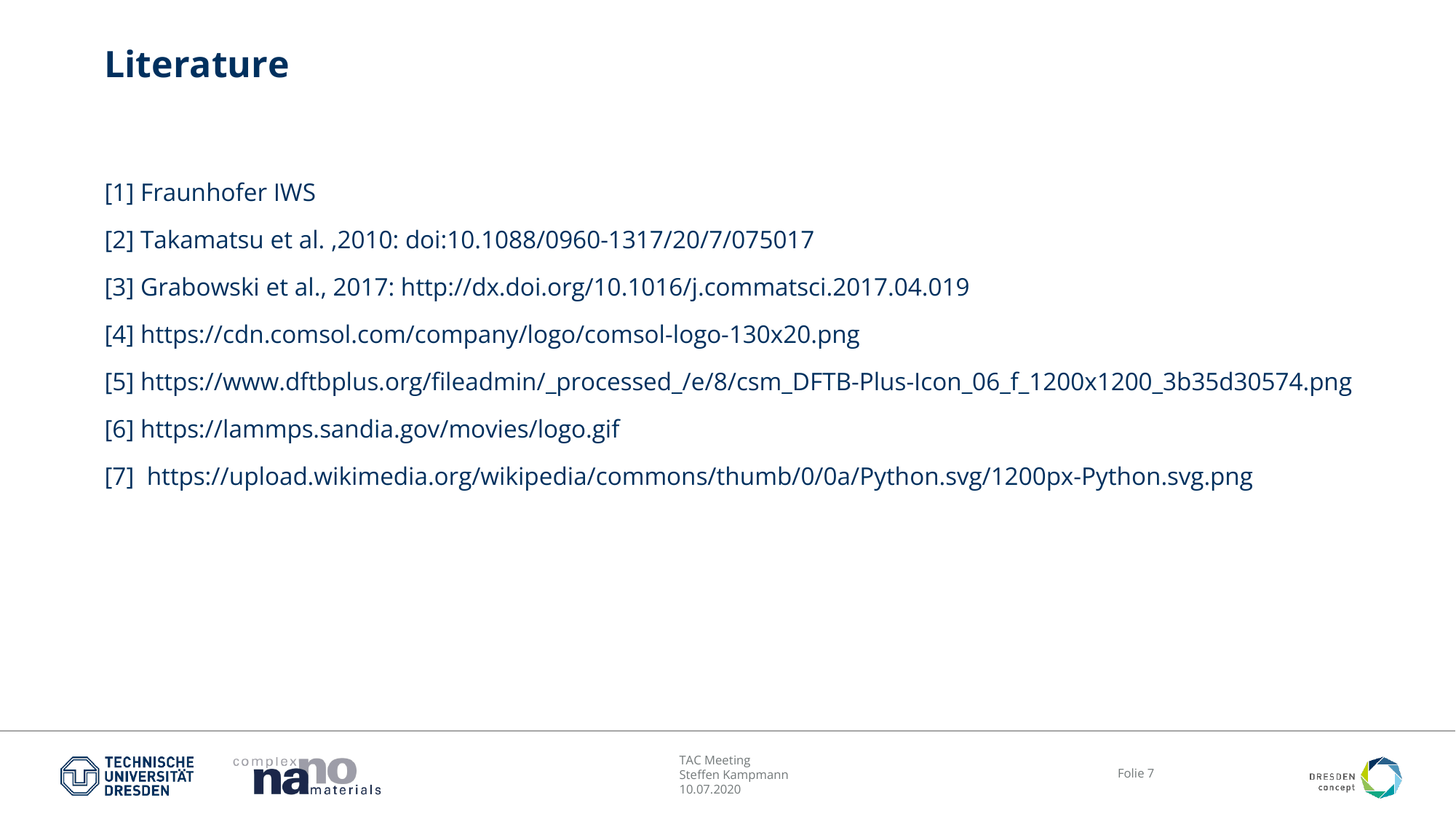

# Literature
[1] Fraunhofer IWS
[2] Takamatsu et al. ,2010: doi:10.1088/0960-1317/20/7/075017
[3] Grabowski et al., 2017: http://dx.doi.org/10.1016/j.commatsci.2017.04.019
[4] https://cdn.comsol.com/company/logo/comsol-logo-130x20.png
[5] https://www.dftbplus.org/fileadmin/_processed_/e/8/csm_DFTB-Plus-Icon_06_f_1200x1200_3b35d30574.png
[6] https://lammps.sandia.gov/movies/logo.gif
[7]  https://upload.wikimedia.org/wikipedia/commons/thumb/0/0a/Python.svg/1200px-Python.svg.png